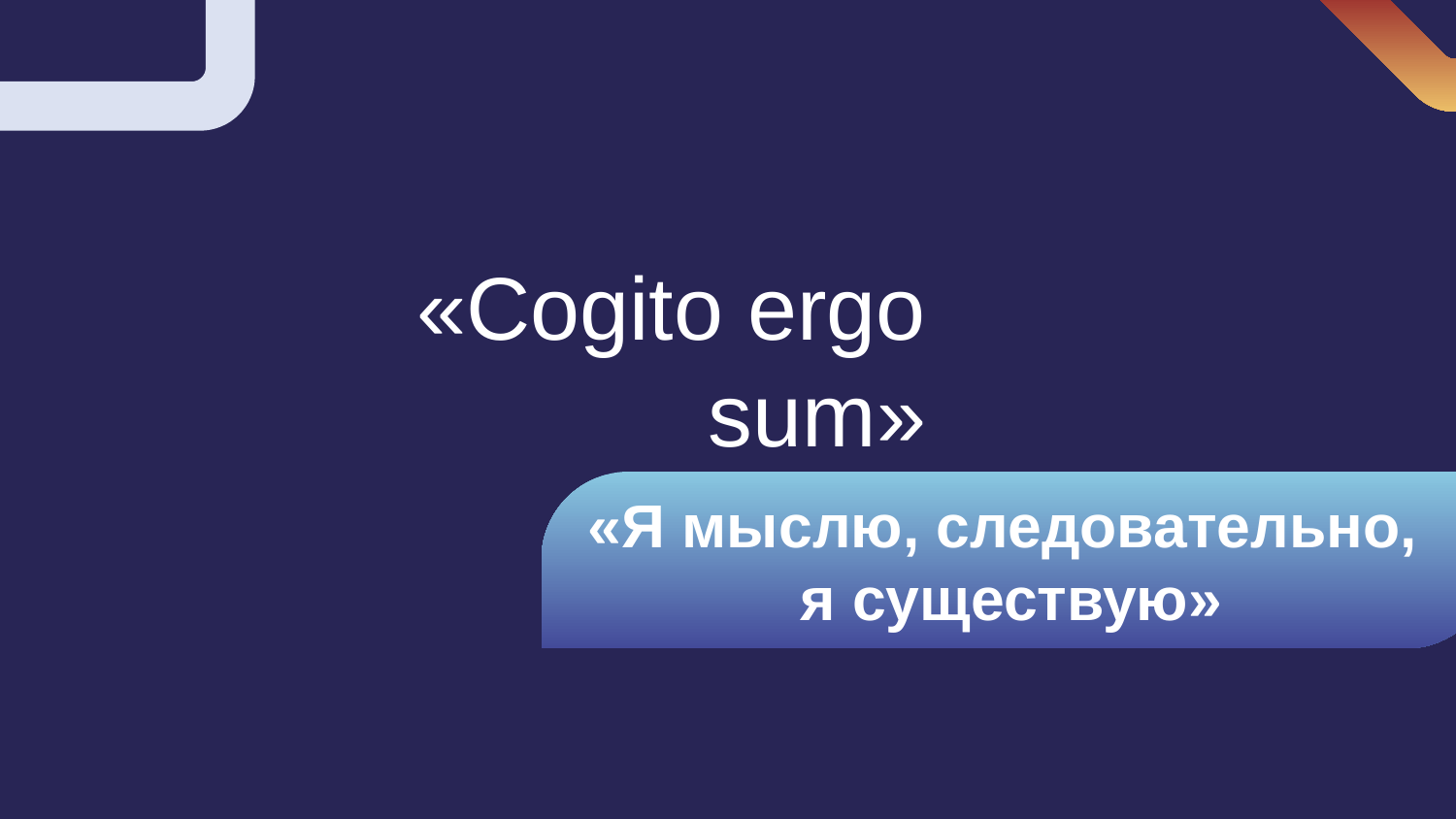

«Cogito ergo sum»
# «Я мыслю, следовательно, я существую»